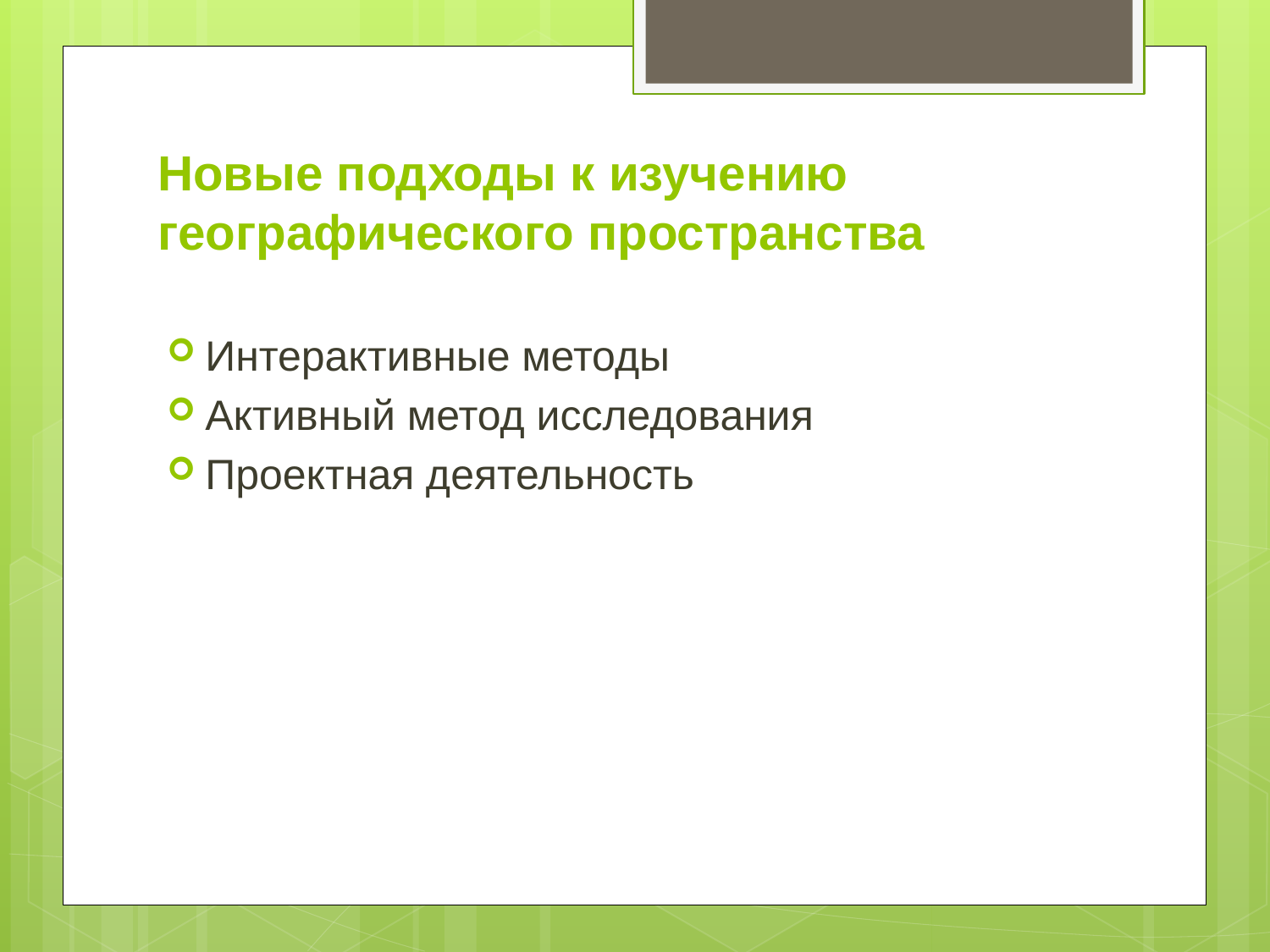

# Новые подходы к изучению географического пространства
Интерактивные методы
Активный метод исследования
Проектная деятельность